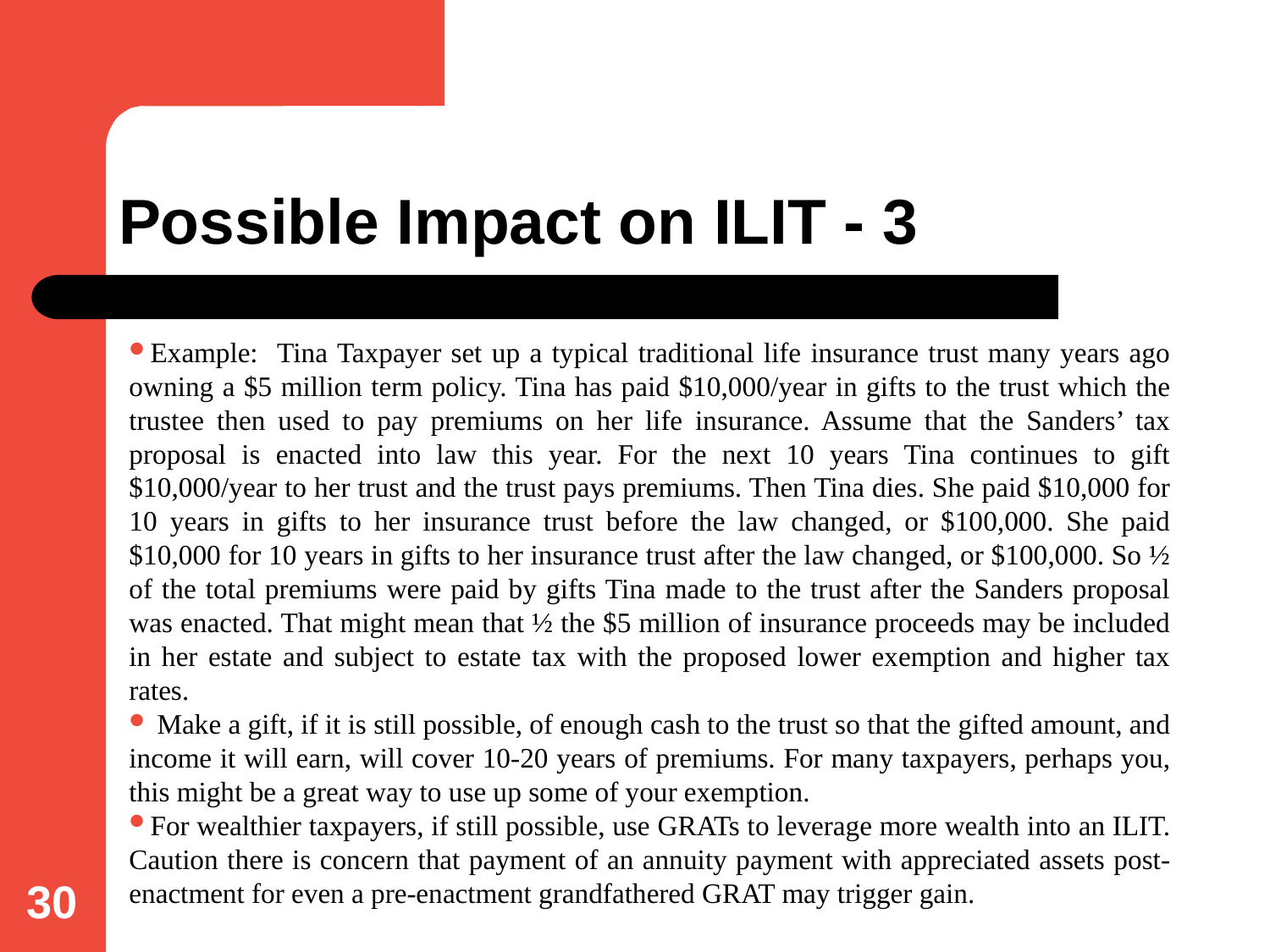

# Possible Impact on ILIT - 3
Example:  Tina Taxpayer set up a typical traditional life insurance trust many years ago owning a $5 million term policy. Tina has paid $10,000/year in gifts to the trust which the trustee then used to pay premiums on her life insurance. Assume that the Sanders’ tax proposal is enacted into law this year. For the next 10 years Tina continues to gift $10,000/year to her trust and the trust pays premiums. Then Tina dies. She paid $10,000 for 10 years in gifts to her insurance trust before the law changed, or $100,000. She paid $10,000 for 10 years in gifts to her insurance trust after the law changed, or $100,000. So ½ of the total premiums were paid by gifts Tina made to the trust after the Sanders proposal was enacted. That might mean that ½ the $5 million of insurance proceeds may be included in her estate and subject to estate tax with the proposed lower exemption and higher tax rates.
 Make a gift, if it is still possible, of enough cash to the trust so that the gifted amount, and income it will earn, will cover 10-20 years of premiums. For many taxpayers, perhaps you, this might be a great way to use up some of your exemption.
For wealthier taxpayers, if still possible, use GRATs to leverage more wealth into an ILIT. Caution there is concern that payment of an annuity payment with appreciated assets post-enactment for even a pre-enactment grandfathered GRAT may trigger gain.
30